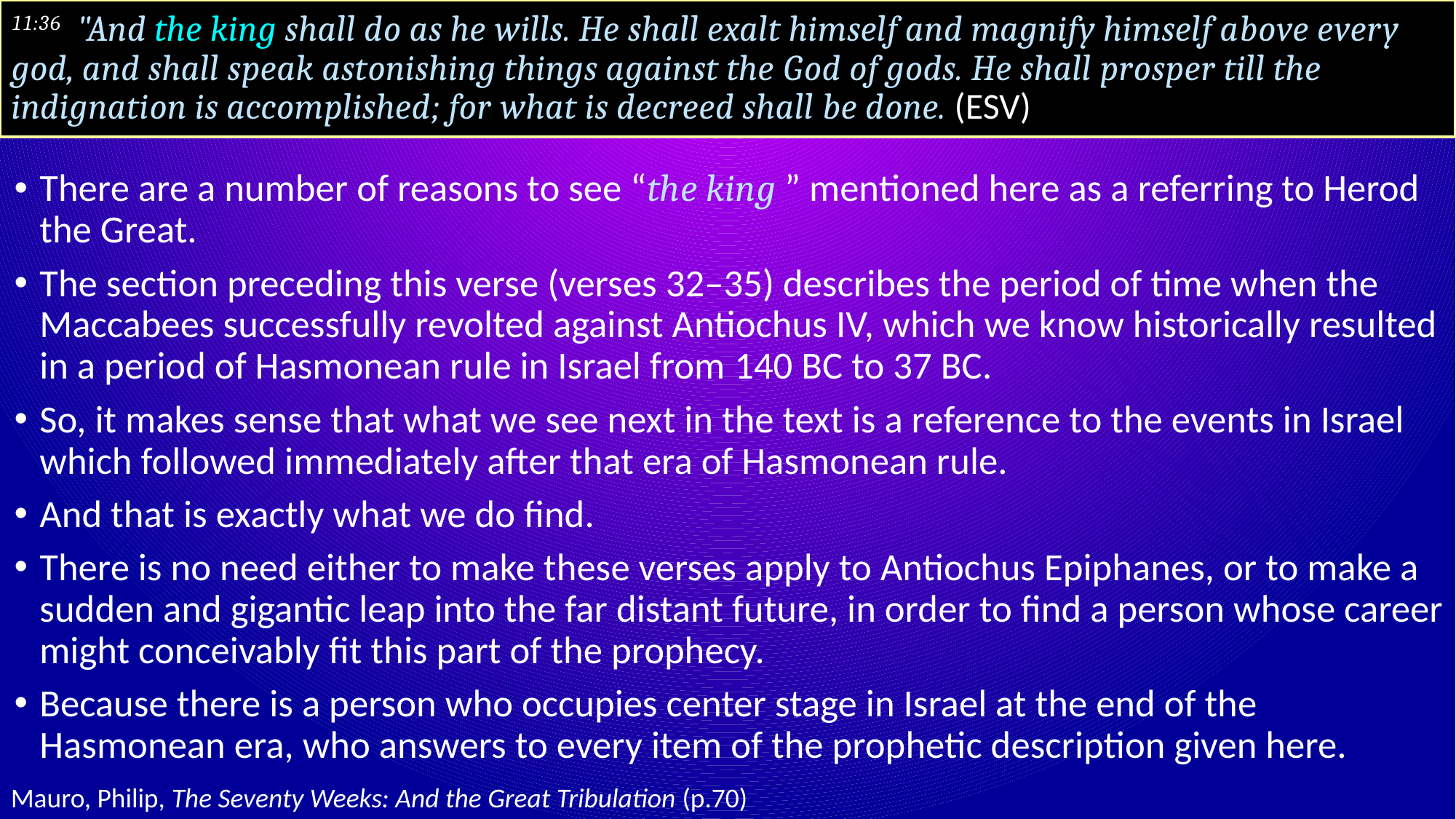

# 11:36  "And the king shall do as he wills. He shall exalt himself and magnify himself above every god, and shall speak astonishing things against the God of gods. He shall prosper till the indignation is accomplished; for what is decreed shall be done. (ESV)
There are a number of reasons to see “the king ” mentioned here as a referring to Herod the Great.
The section preceding this verse (verses 32–35) describes the period of time when the Maccabees successfully revolted against Antiochus IV, which we know historically resulted in a period of Hasmonean rule in Israel from 140 BC to 37 BC.
So, it makes sense that what we see next in the text is a reference to the events in Israel which followed immediately after that era of Hasmonean rule.
And that is exactly what we do find.
There is no need either to make these verses apply to Antiochus Epiphanes, or to make a sudden and gigantic leap into the far distant future, in order to find a person whose career might conceivably fit this part of the prophecy.
Because there is a person who occupies center stage in Israel at the end of the Hasmonean era, who answers to every item of the prophetic description given here.
Mauro, Philip, The Seventy Weeks: And the Great Tribulation (p.70)